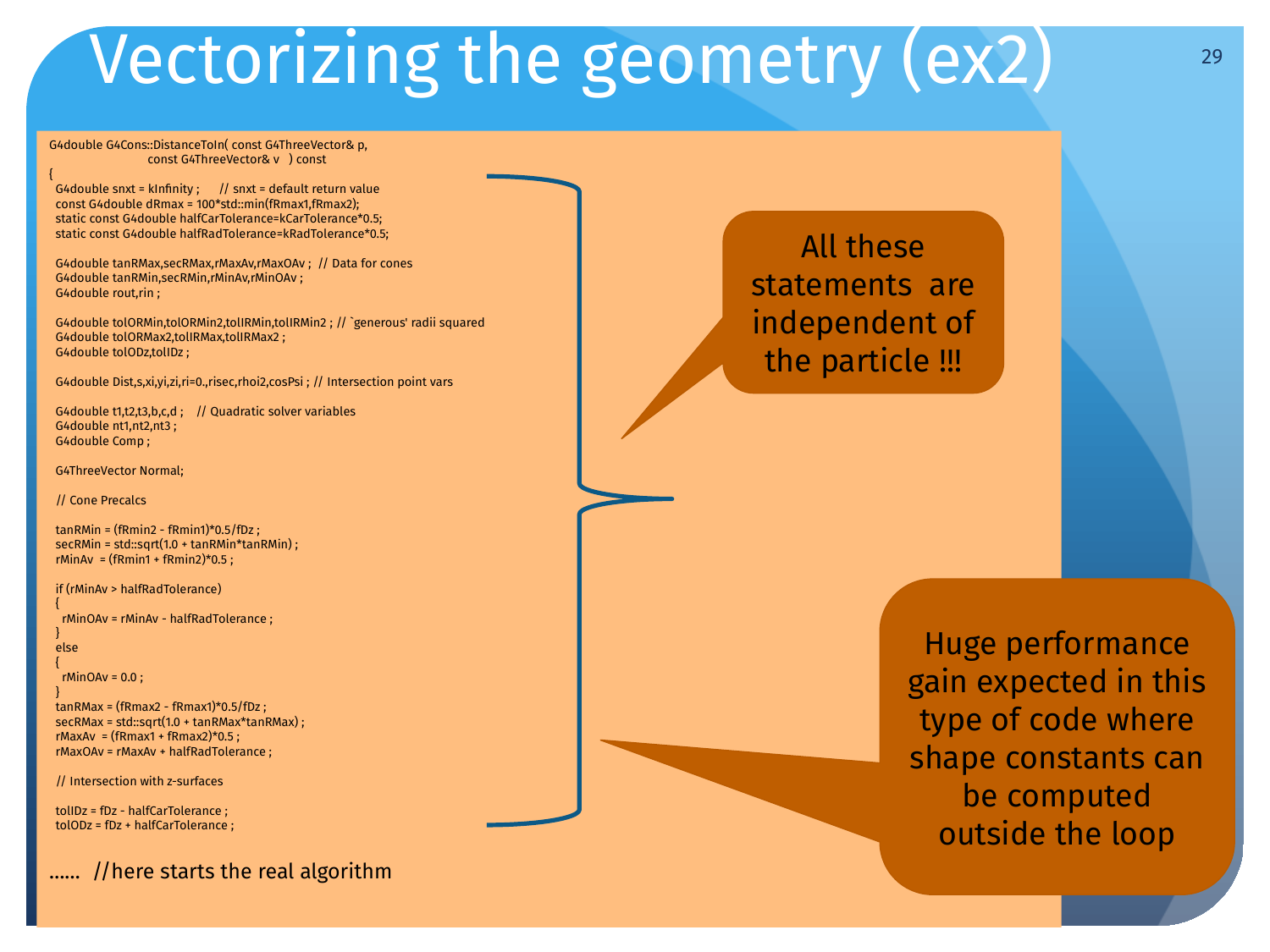

# Vectorizing the geometry (ex2)
29
G4double G4Cons::DistanceToIn( const G4ThreeVector& p,
                               const G4ThreeVector& v   ) const
{
  G4double snxt = kInfinity ;      // snxt = default return value
  const G4double dRmax = 100*std::min(fRmax1,fRmax2);
  static const G4double halfCarTolerance=kCarTolerance*0.5;
  static const G4double halfRadTolerance=kRadTolerance*0.5;

  G4double tanRMax,secRMax,rMaxAv,rMaxOAv ;  // Data for cones
  G4double tanRMin,secRMin,rMinAv,rMinOAv ;
  G4double rout,rin ;

  G4double tolORMin,tolORMin2,tolIRMin,tolIRMin2 ; // `generous' radii squared
  G4double tolORMax2,tolIRMax,tolIRMax2 ;
  G4double tolODz,tolIDz ;

  G4double Dist,s,xi,yi,zi,ri=0.,risec,rhoi2,cosPsi ; // Intersection point vars

  G4double t1,t2,t3,b,c,d ;    // Quadratic solver variables
  G4double nt1,nt2,nt3 ;
  G4double Comp ;

  G4ThreeVector Normal;

  // Cone Precalcs

  tanRMin = (fRmin2 - fRmin1)*0.5/fDz ;
  secRMin = std::sqrt(1.0 + tanRMin*tanRMin) ;
  rMinAv  = (fRmin1 + fRmin2)*0.5 ;

  if (rMinAv > halfRadTolerance)
  {
    rMinOAv = rMinAv - halfRadTolerance ;
  }
  else
  {
    rMinOAv = 0.0 ;
  }
  tanRMax = (fRmax2 - fRmax1)*0.5/fDz ;
  secRMax = std::sqrt(1.0 + tanRMax*tanRMax) ;
  rMaxAv  = (fRmax1 + fRmax2)*0.5 ;
  rMaxOAv = rMaxAv + halfRadTolerance ;

  // Intersection with z-surfaces

  tolIDz = fDz - halfCarTolerance ;
  tolODz = fDz + halfCarTolerance ;

……  //here starts the real algorithm

All these statements  are independent of the particle !!!
Huge performance gain expected in this type of code where shape constants can be computed outside the loop